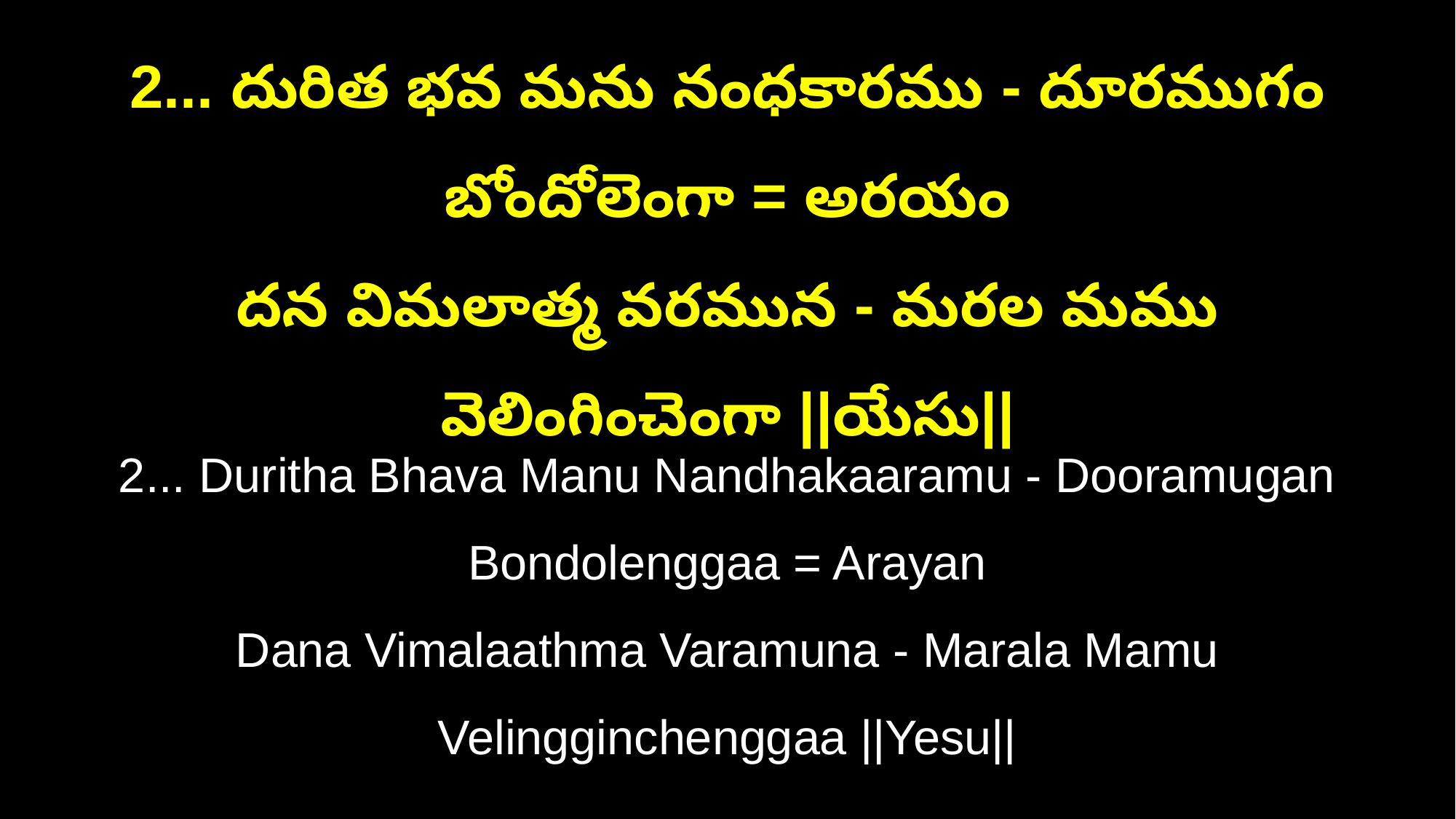

2... దురిత భవ మను నంధకారము - దూరముగం బోందోలెంగా = అరయం
దన విమలాత్మ వరమున - మరల మము వెలింగించెంగా ||యేసు||
2... Duritha Bhava Manu Nandhakaaramu - Dooramugan Bondolenggaa = Arayan
Dana Vimalaathma Varamuna - Marala Mamu Velingginchenggaa ||Yesu||